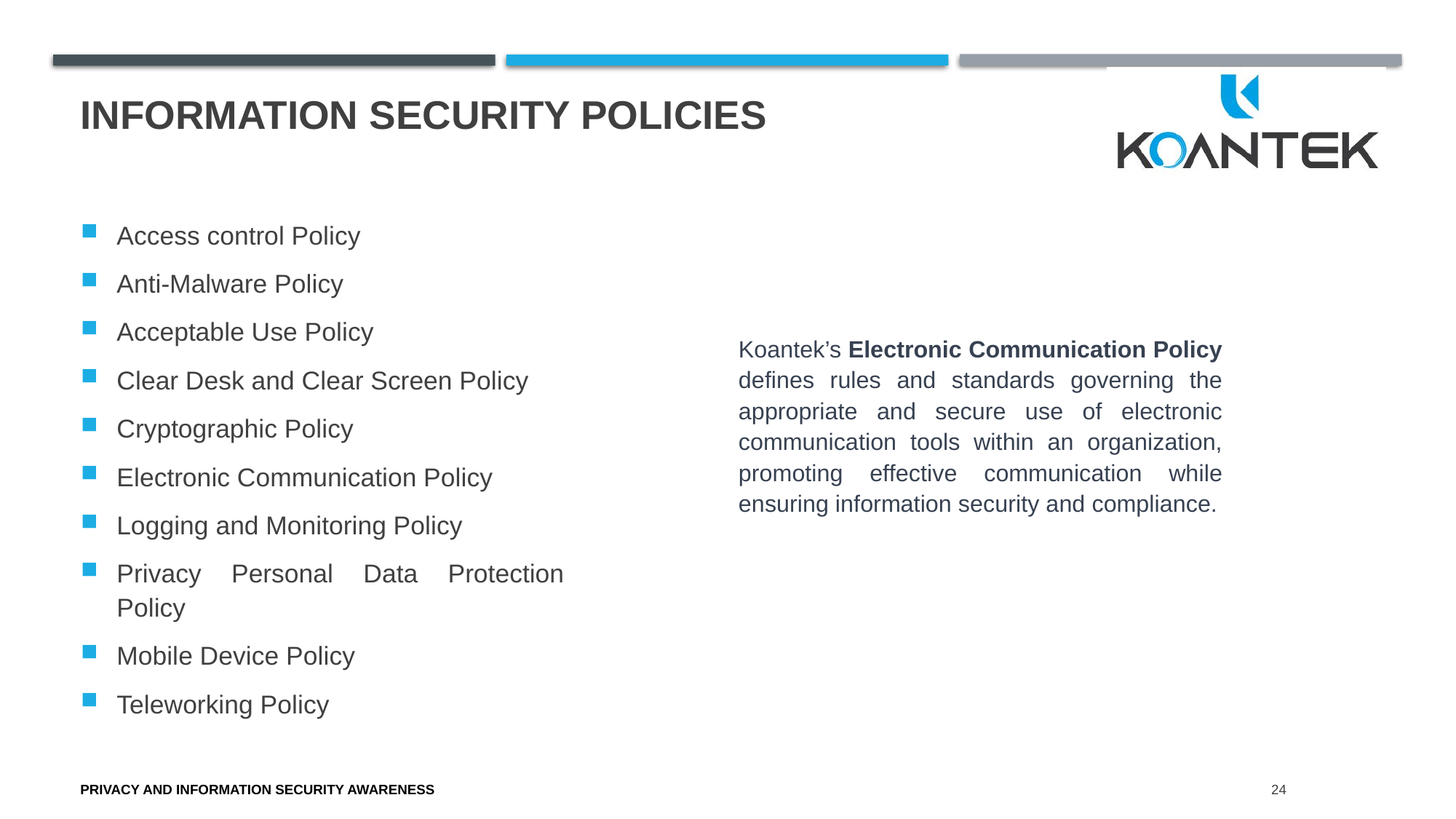

# Information Security POLICIES
Access control Policy
Anti-Malware Policy
Acceptable Use Policy
Clear Desk and Clear Screen Policy
Cryptographic Policy
Electronic Communication Policy
Logging and Monitoring Policy
Privacy Personal Data Protection Policy
Mobile Device Policy
Teleworking Policy
Koantek’s Electronic Communication Policy defines rules and standards governing the appropriate and secure use of electronic communication tools within an organization, promoting effective communication while ensuring information security and compliance.
Privacy and Information Security Awareness
24